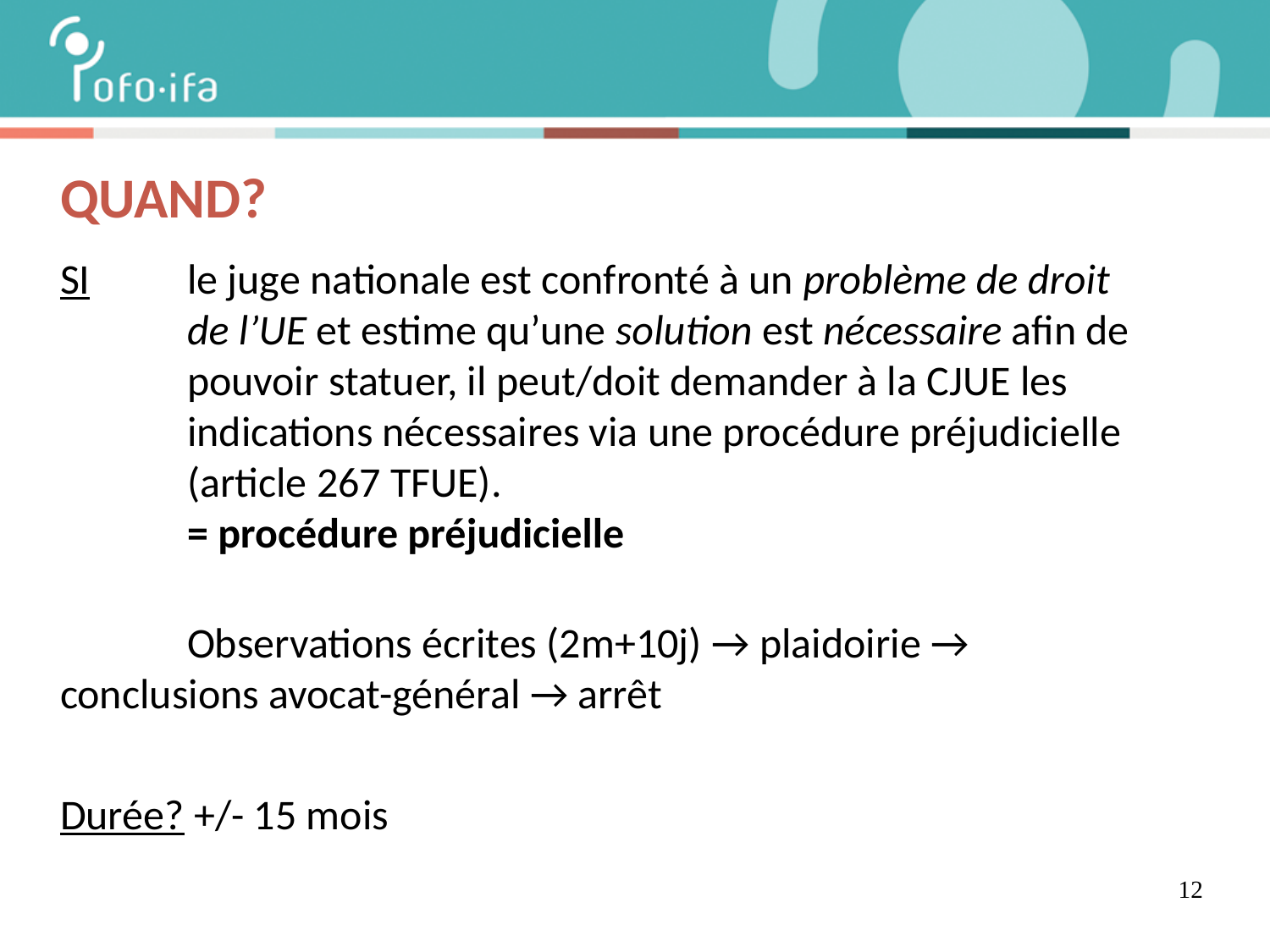

QUAND?
SI 	le juge nationale est confronté à un problème de droit 	de l’UE et estime qu’une solution est nécessaire afin de 	pouvoir statuer, il peut/doit demander à la CJUE les 	indications nécessaires via une procédure préjudicielle 	(article 267 TFUE).
	= procédure préjudicielle

	Observations écrites (2m+10j) → plaidoirie → 	conclusions avocat-général → arrêt

Durée? +/- 15 mois

12